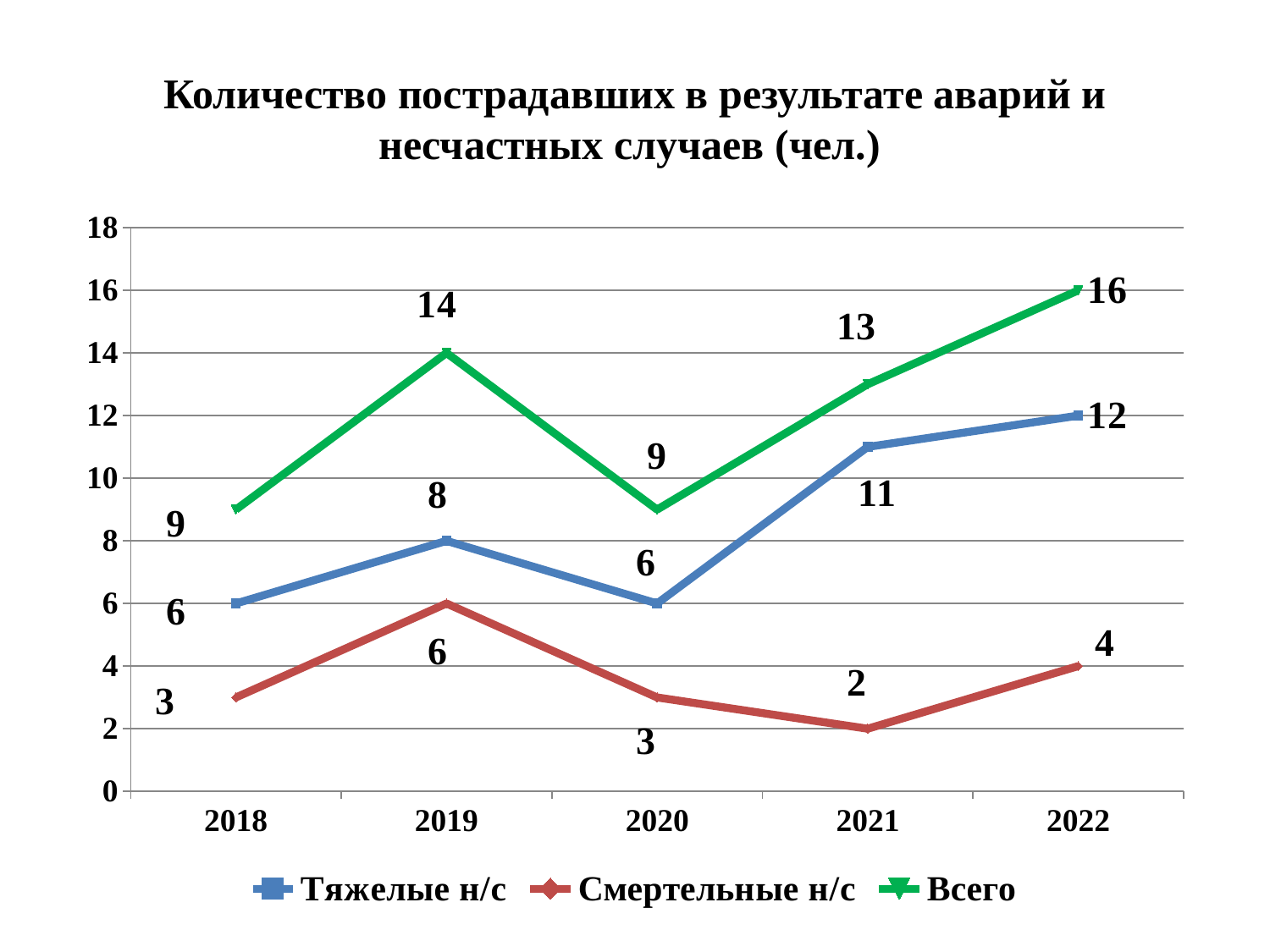

# Количество пострадавших в результате аварий и несчастных случаев (чел.)

### Chart

| Category | Тяжелые н/с | Смертельные н/с | Всего |
|---|---|---|---|
| 2018 | 6.0 | 3.0 | 9.0 |
| 2019 | 8.0 | 6.0 | 14.0 |
| 2020 | 6.0 | 3.0 | 9.0 |
| 2021 | 11.0 | 2.0 | 13.0 |
| 2022 | 12.0 | 4.0 | 16.0 |